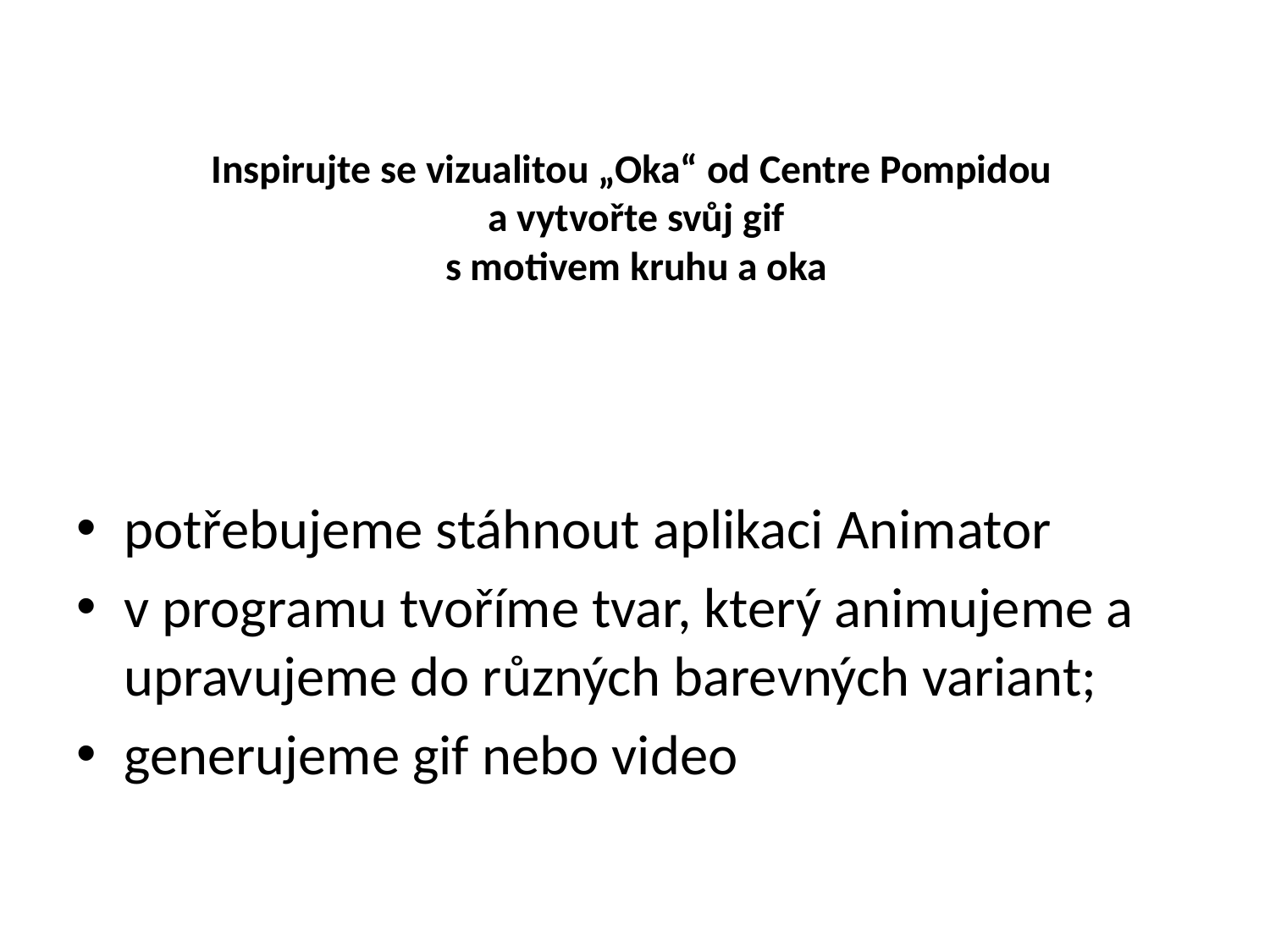

# Inspirujte se vizualitou „Oka“ od Centre Pompidou a vytvořte svůj gif s motivem kruhu a oka
potřebujeme stáhnout aplikaci Animator
v programu tvoříme tvar, který animujeme a upravujeme do různých barevných variant;
generujeme gif nebo video